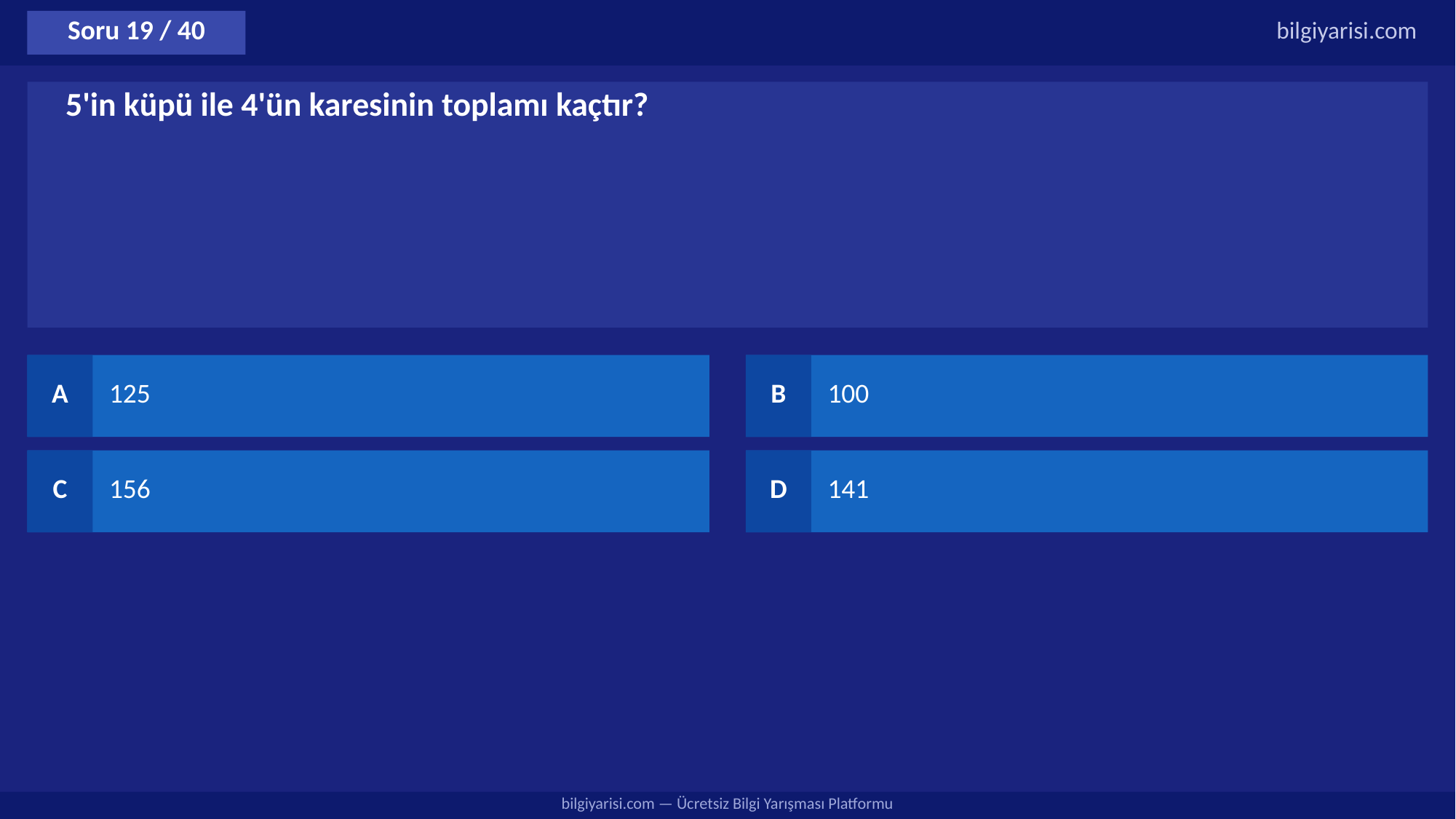

Soru 19 / 40
bilgiyarisi.com

5'in küpü ile 4'ün karesinin toplamı kaçtır?

A
125

B
100

C
156

D
141
bilgiyarisi.com — Ücretsiz Bilgi Yarışması Platformu